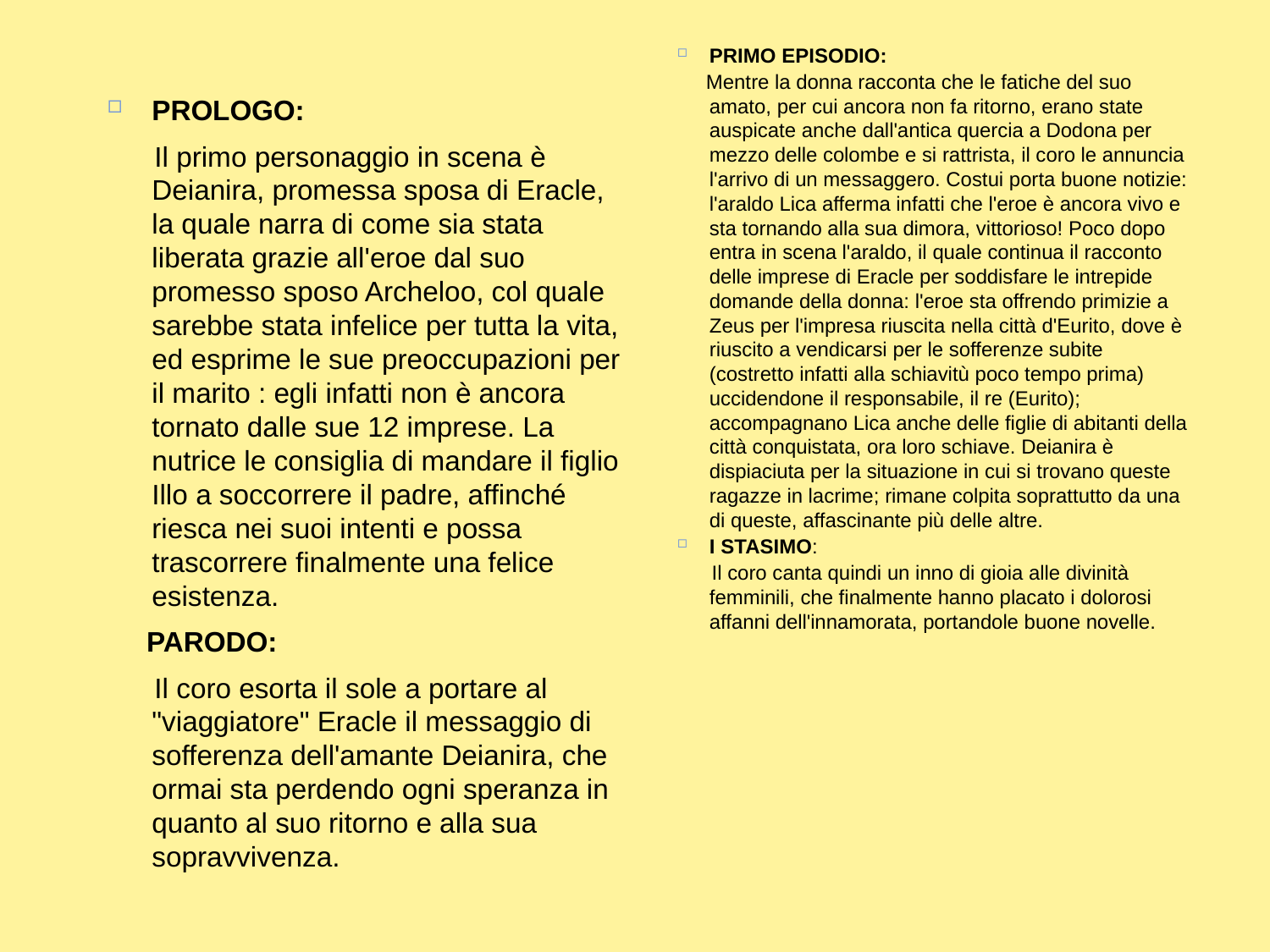

PRIMO EPISODIO:
     Mentre la donna racconta che le fatiche del suo amato, per cui ancora non fa ritorno, erano state auspicate anche dall'antica quercia a Dodona per mezzo delle colombe e si rattrista, il coro le annuncia l'arrivo di un messaggero. Costui porta buone notizie: l'araldo Lica afferma infatti che l'eroe è ancora vivo e sta tornando alla sua dimora, vittorioso! Poco dopo entra in scena l'araldo, il quale continua il racconto delle imprese di Eracle per soddisfare le intrepide domande della donna: l'eroe sta offrendo primizie a Zeus per l'impresa riuscita nella città d'Eurito, dove è riuscito a vendicarsi per le sofferenze subite (costretto infatti alla schiavitù poco tempo prima) uccidendone il responsabile, il re (Eurito); accompagnano Lica anche delle figlie di abitanti della città conquistata, ora loro schiave. Deianira è dispiaciuta per la situazione in cui si trovano queste ragazze in lacrime; rimane colpita soprattutto da una di queste, affascinante più delle altre.
I STASIMO:
      Il coro canta quindi un inno di gioia alle divinità femminili, che finalmente hanno placato i dolorosi affanni dell'innamorata, portandole buone novelle.

PROLOGO:
      Il primo personaggio in scena è Deianira, promessa sposa di Eracle, la quale narra di come sia stata liberata grazie all'eroe dal suo promesso sposo Archeloo, col quale sarebbe stata infelice per tutta la vita, ed esprime le sue preoccupazioni per il marito : egli infatti non è ancora tornato dalle sue 12 imprese. La nutrice le consiglia di mandare il figlio Illo a soccorrere il padre, affinché riesca nei suoi intenti e possa trascorrere finalmente una felice esistenza.
     PARODO:
      Il coro esorta il sole a portare al "viaggiatore" Eracle il messaggio di sofferenza dell'amante Deianira, che ormai sta perdendo ogni speranza in quanto al suo ritorno e alla sua sopravvivenza.